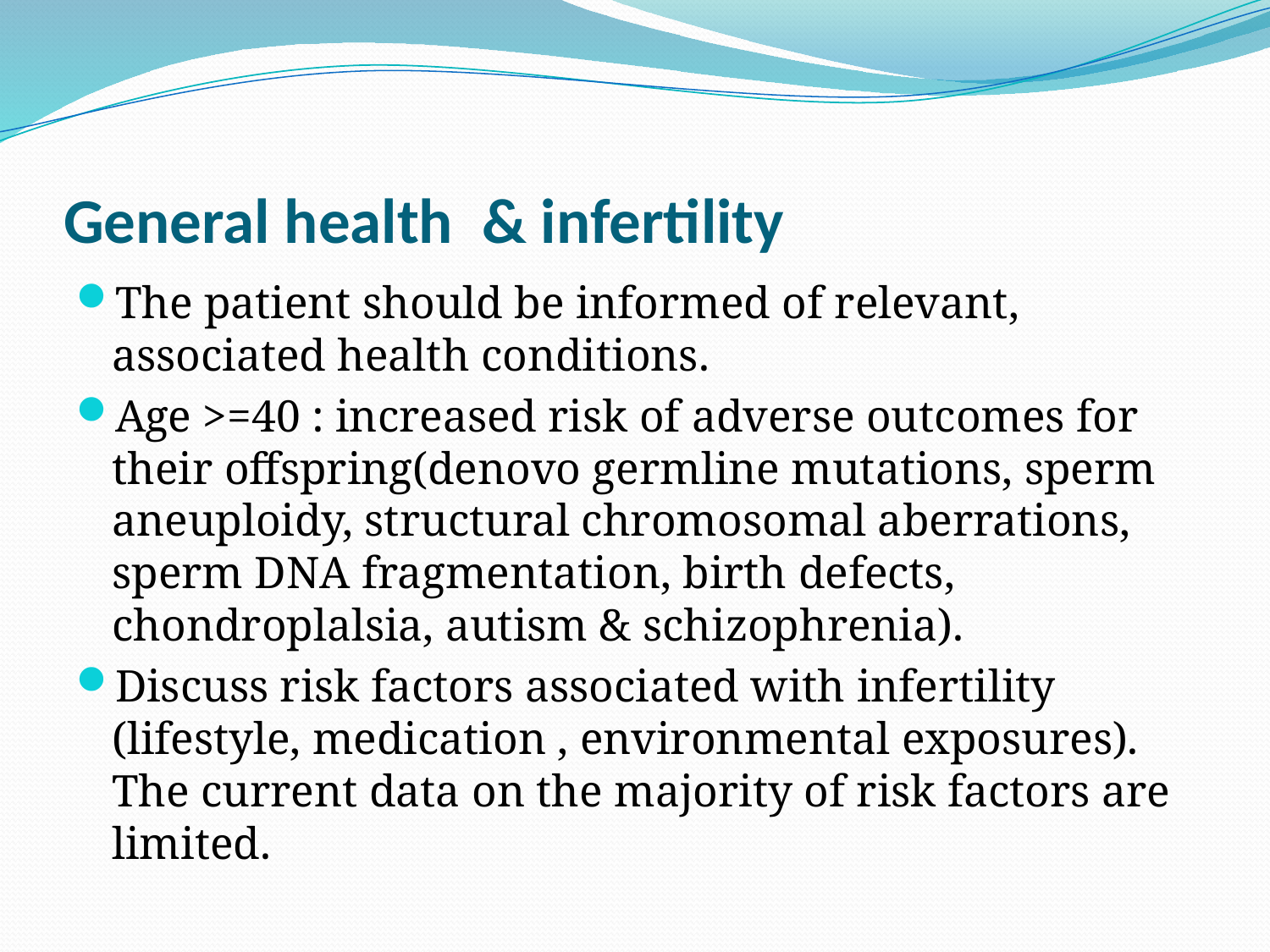

# General health  & infertility
The patient should be informed of relevant, associated health conditions.
Age >=40 : increased risk of adverse outcomes for their offspring(denovo germline mutations, sperm aneuploidy, structural chromosomal aberrations, sperm DNA fragmentation, birth defects, chondroplalsia, autism & schizophrenia).
Discuss risk factors associated with infertility (lifestyle, medication , environmental exposures). The current data on the majority of risk factors are limited.